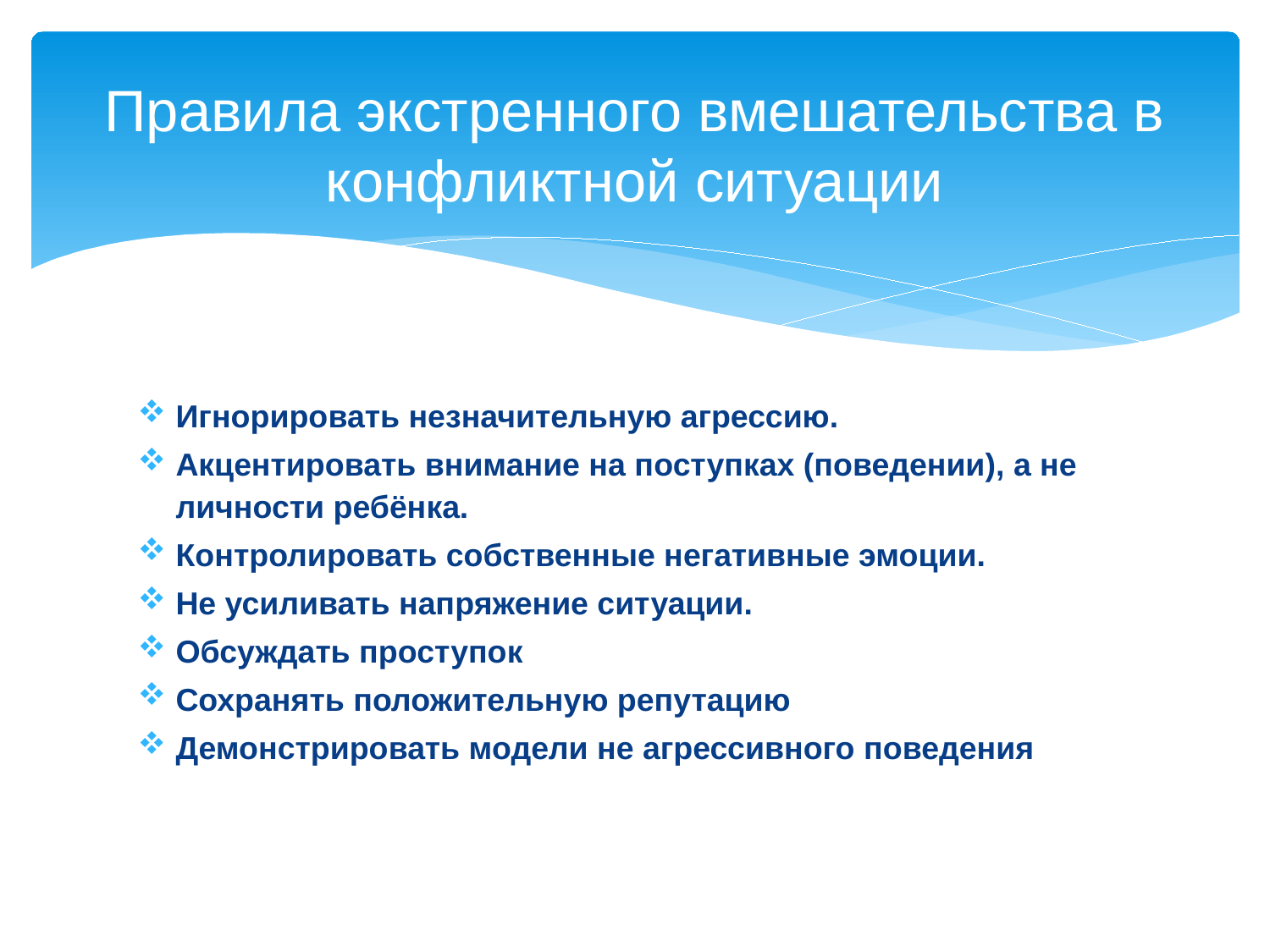

# Правила экстренного вмешательства в конфликтной ситуации
Игнорировать незначительную агрессию.
Акцентировать внимание на поступках (поведении), а не личности ребёнка.
Контролировать собственные негативные эмоции.
Не усиливать напряжение ситуации.
Обсуждать проступок
Сохранять положительную репутацию
Демонстрировать модели не агрессивного поведения